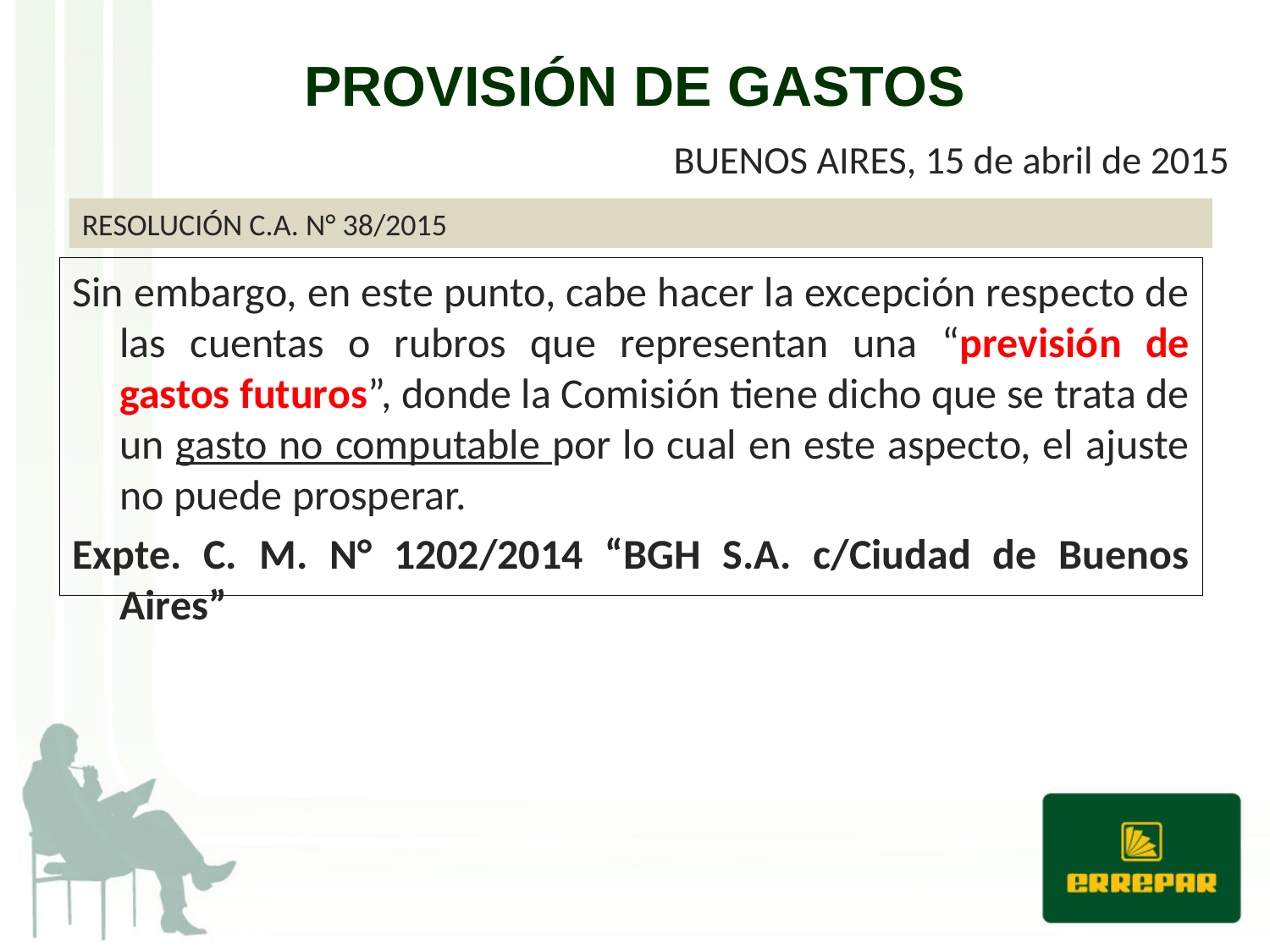

# PROVISIÓN DE GASTOS
BUENOS AIRES, 15 de abril de 2015
RESOLUCIÓN C.A. N° 38/2015
Sin embargo, en este punto, cabe hacer la excepción respecto de las cuentas o rubros que representan una “previsión de gastos futuros”, donde la Comisión tiene dicho que se trata de un gasto no computable por lo cual en este aspecto, el ajuste no puede prosperar.
Expte. C. M. N° 1202/2014 “BGH S.A. c/Ciudad de Buenos Aires”